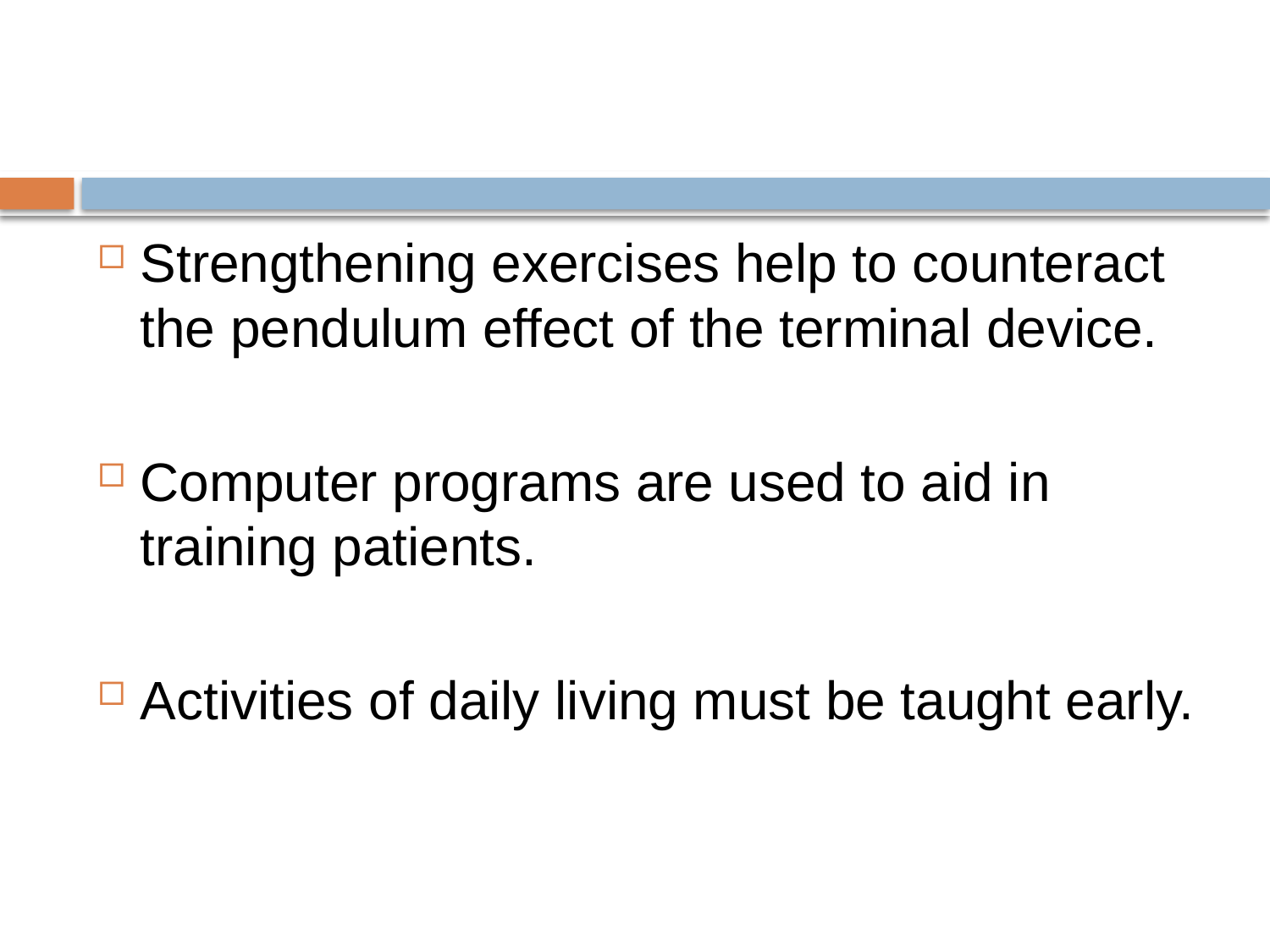

Strengthening exercises help to counteract the pendulum effect of the terminal device.

Computer programs are used to aid in training patients.

Activities of daily living must be taught early.